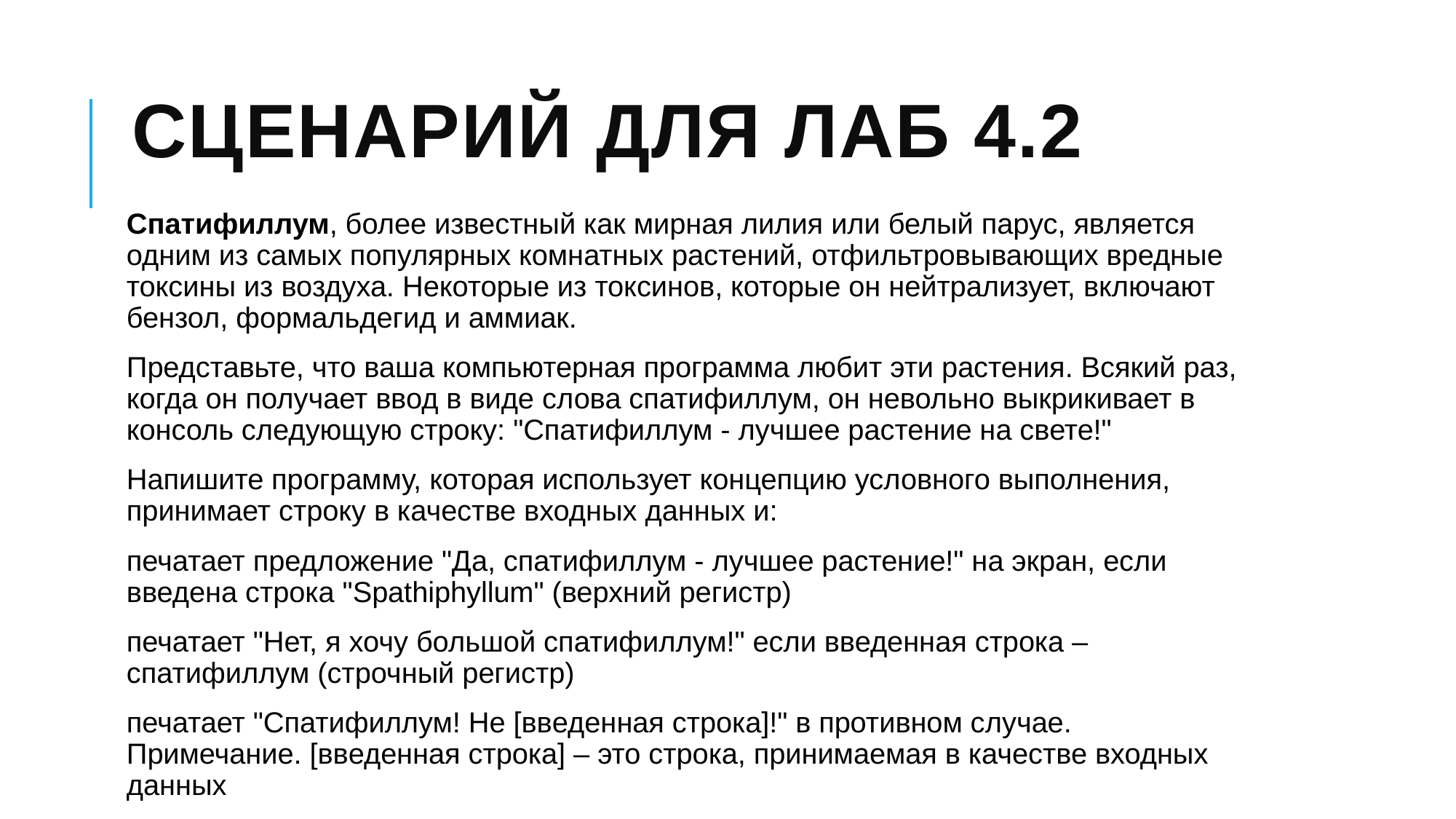

# Сценарий для Лаб 4.2
Спатифиллум, более известный как мирная лилия или белый парус, является одним из самых популярных комнатных растений, отфильтровывающих вредные токсины из воздуха. Некоторые из токсинов, которые он нейтрализует, включают бензол, формальдегид и аммиак.
Представьте, что ваша компьютерная программа любит эти растения. Всякий раз, когда он получает ввод в виде слова спатифиллум, он невольно выкрикивает в консоль следующую строку: "Спатифиллум - лучшее растение на свете!"
Напишите программу, которая использует концепцию условного выполнения, принимает строку в качестве входных данных и:
печатает предложение "Да, спатифиллум - лучшее растение!" на экран, если введена строка "Spathiphyllum" (верхний регистр)
печатает "Нет, я хочу большой спатифиллум!" если введенная строка – спатифиллум (строчный регистр)
печатает "Спатифиллум! Не [введенная строка]!" в противном случае. Примечание. [введенная строка] – это строка, принимаемая в качестве входных данных